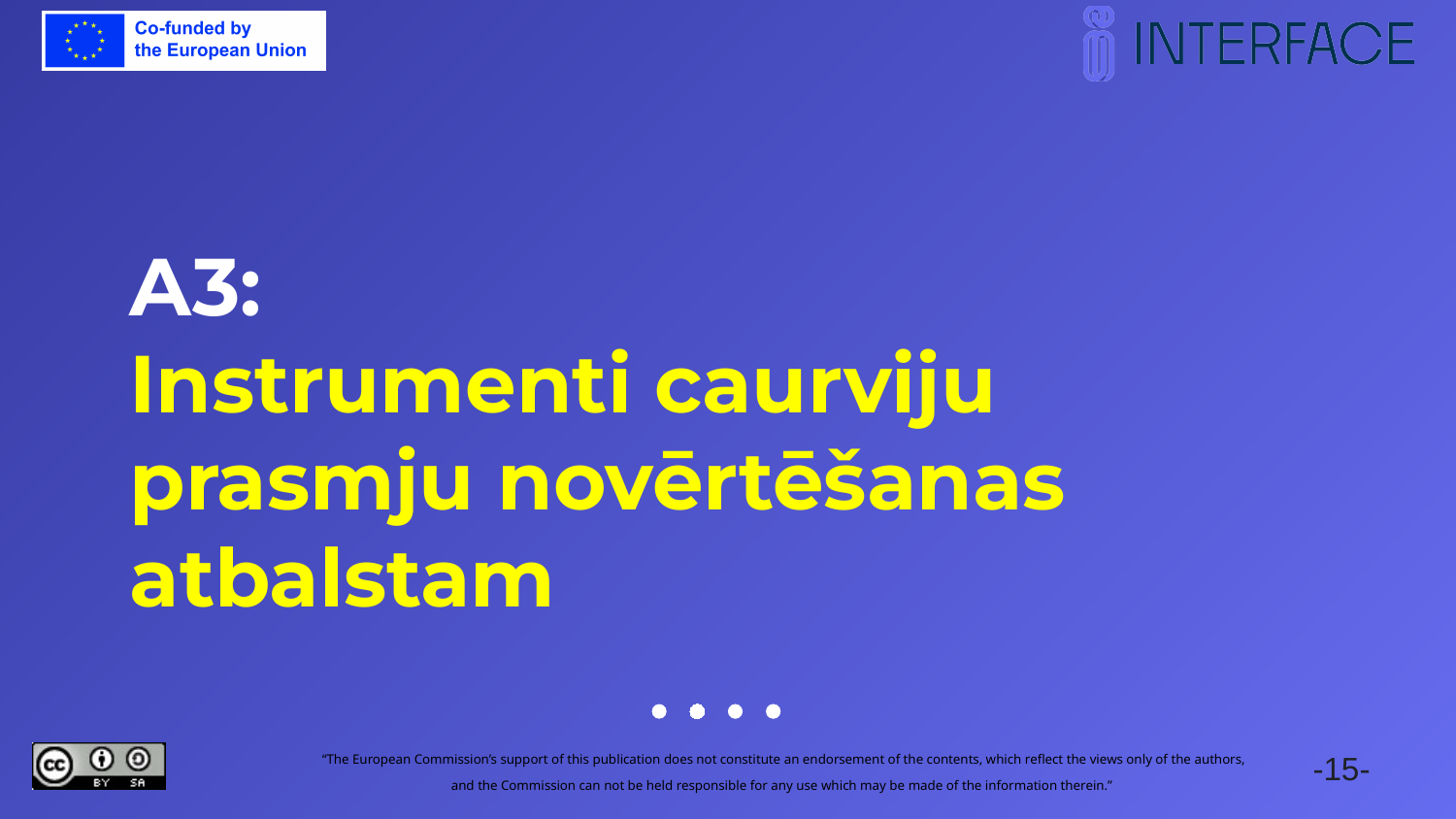

# A3: Instrumenti caurviju prasmju novērtēšanas atbalstam